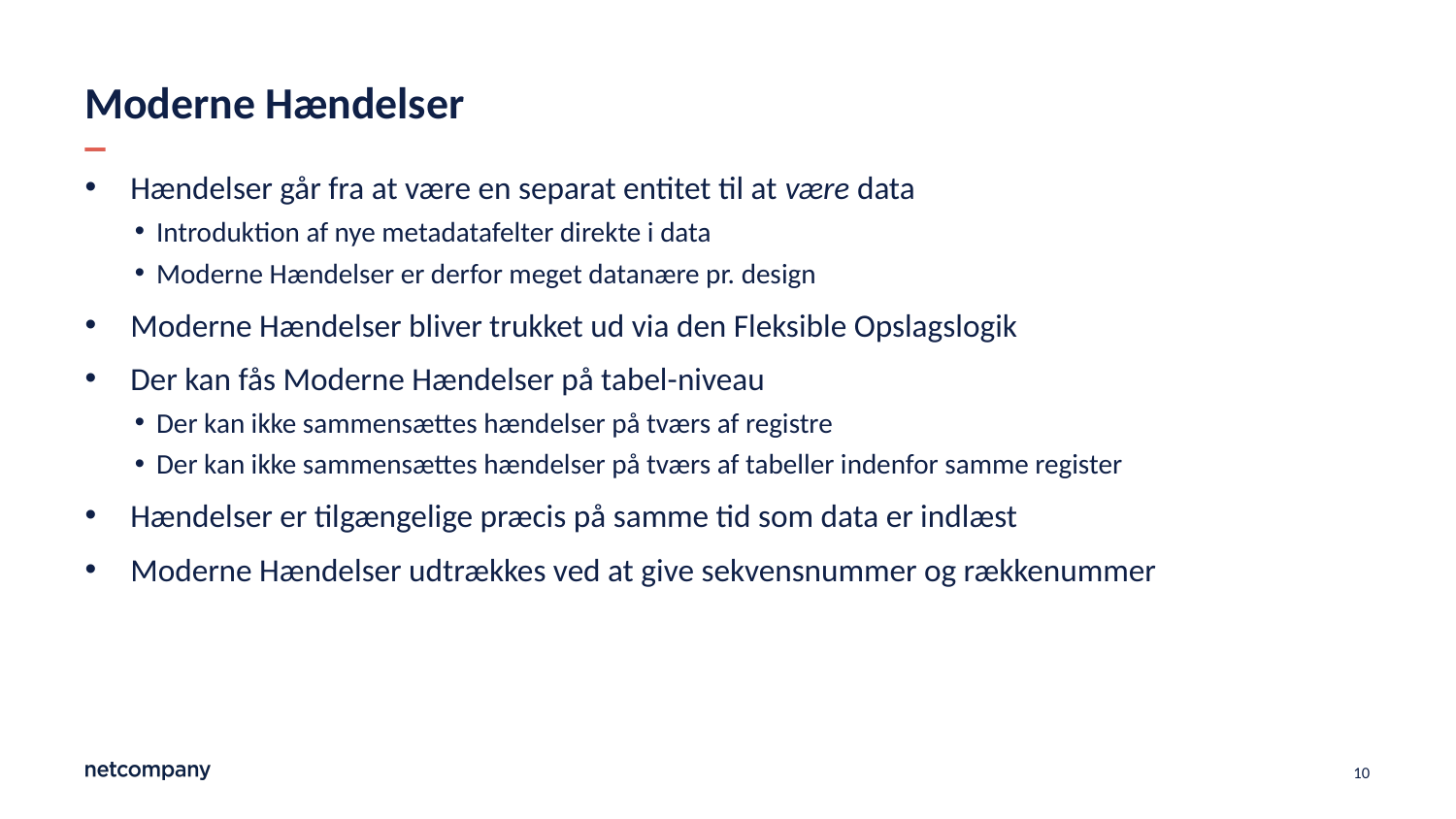

# Moderne Hændelser
Hændelser går fra at være en separat entitet til at være data
Introduktion af nye metadatafelter direkte i data
Moderne Hændelser er derfor meget datanære pr. design
Moderne Hændelser bliver trukket ud via den Fleksible Opslagslogik
Der kan fås Moderne Hændelser på tabel-niveau
Der kan ikke sammensættes hændelser på tværs af registre
Der kan ikke sammensættes hændelser på tværs af tabeller indenfor samme register
Hændelser er tilgængelige præcis på samme tid som data er indlæst
Moderne Hændelser udtrækkes ved at give sekvensnummer og rækkenummer